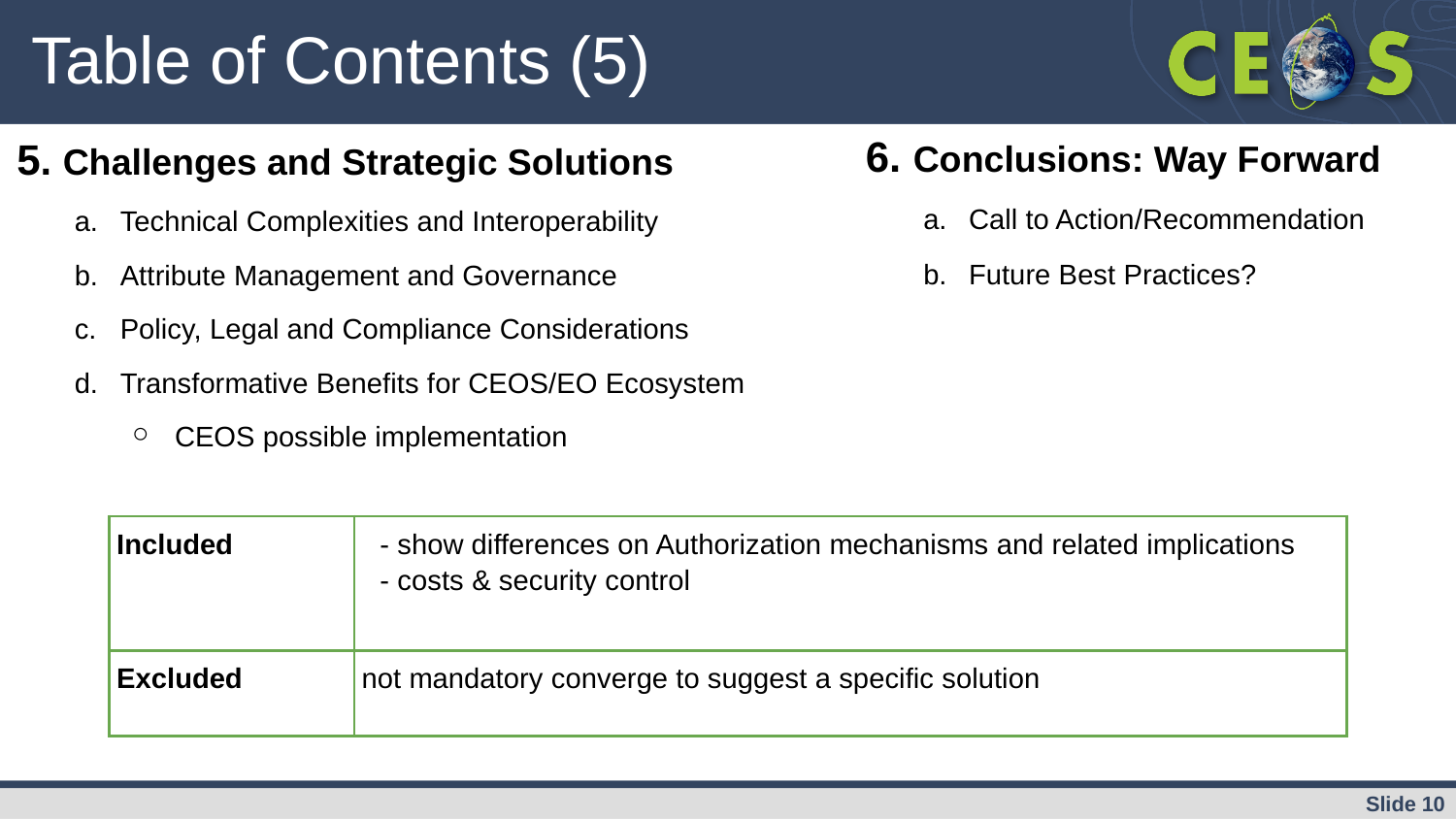

# Table of Contents (5)
6. Conclusions: Way Forward
Call to Action/Recommendation
Future Best Practices?

5. Challenges and Strategic Solutions
Technical Complexities and Interoperability
Attribute Management and Governance
Policy, Legal and Compliance Considerations
Transformative Benefits for CEOS/EO Ecosystem
CEOS possible implementation

| Included | - show differences on Authorization mechanisms and related implications - costs & security control |
| --- | --- |
| Excluded | not mandatory converge to suggest a specific solution |